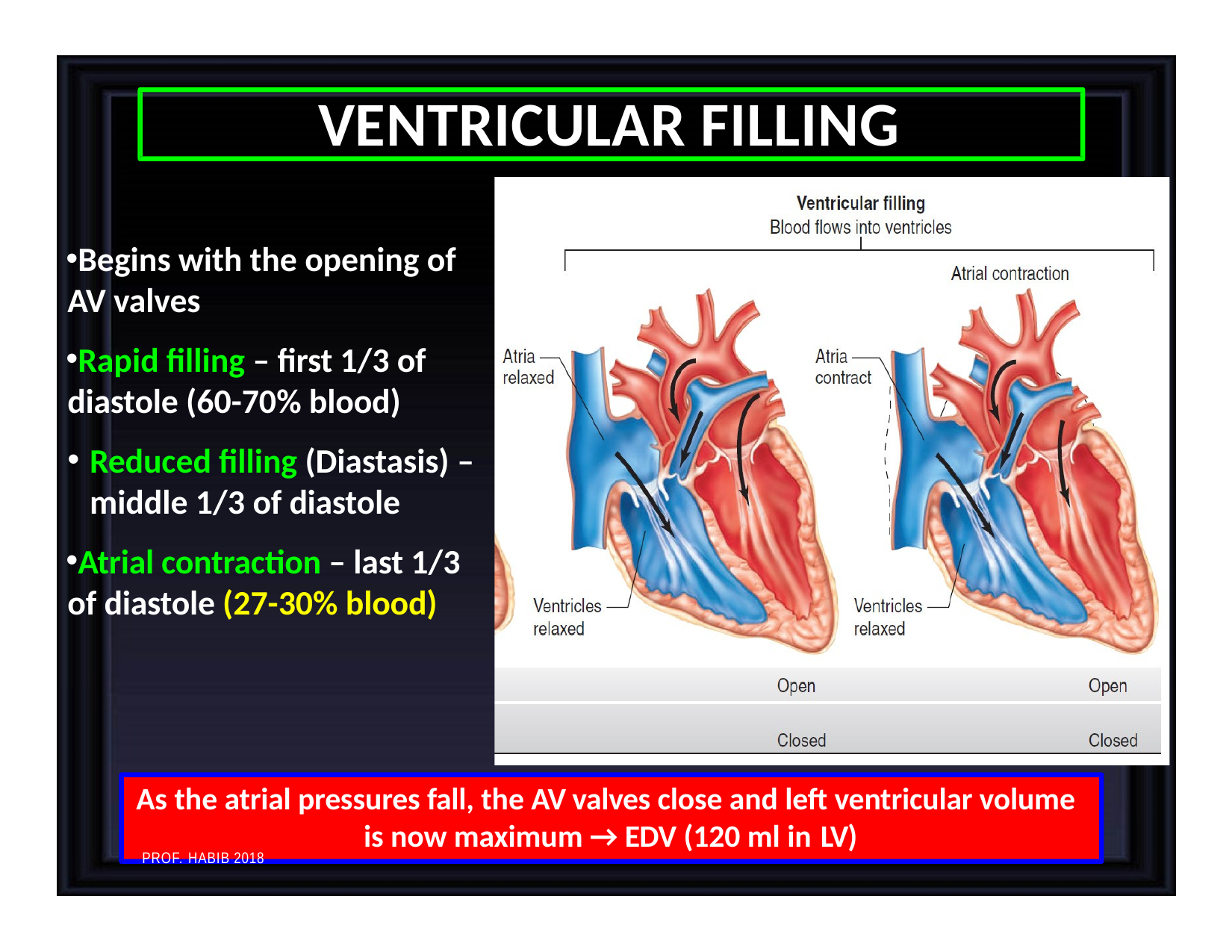

# VENTRICULAR FILLING

Begins with the opening of  AV valves
Rapid filling – first 1/3 of  diastole (60-70% blood)
Reduced filling (Diastasis) –  middle 1/3 of diastole
Atrial contraction – last 1/3  of diastole (27-30% blood)

As the atrial pressures fall, the AV valves close and left ventricular volume  is now maximum → EDV (120 ml in LV)
PROF. HABIB 2018